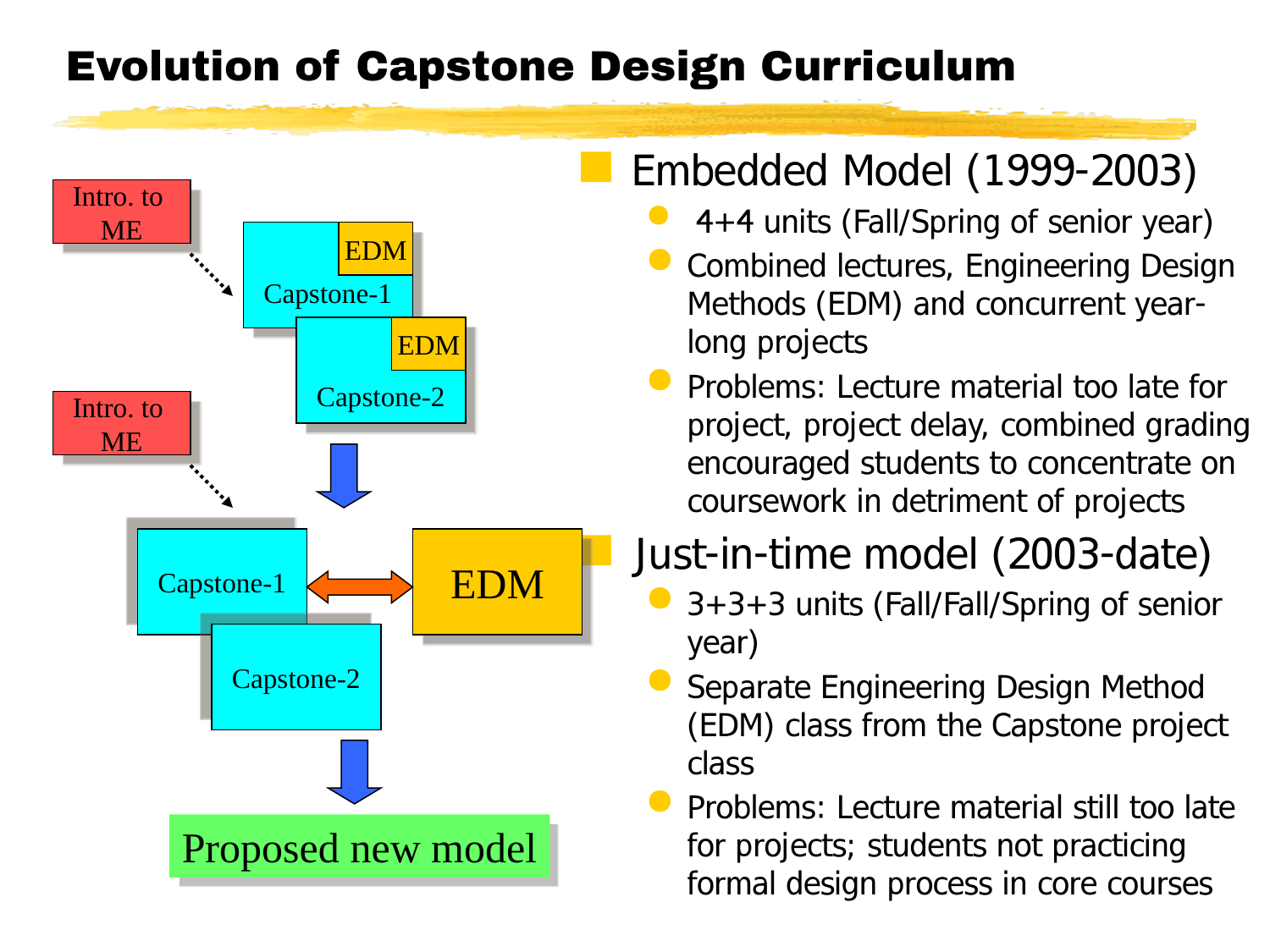

# Evolution of Capstone Design Curriculum
Embedded Model (1999-2003)
 4+4 units (Fall/Spring of senior year)
Combined lectures, Engineering Design Methods (EDM) and concurrent year-long projects
Problems: Lecture material too late for project, project delay, combined grading encouraged students to concentrate on coursework in detriment of projects
Just-in-time model (2003-date)
3+3+3 units (Fall/Fall/Spring of senior year)
Separate Engineering Design Method (EDM) class from the Capstone project class
Problems: Lecture material still too late for projects; students not practicing formal design process in core courses
Intro. to
ME

Capstone-1
EDM

Capstone-2

EDM
Intro. to
ME

Capstone-1
EDM

Capstone-2

Proposed new model